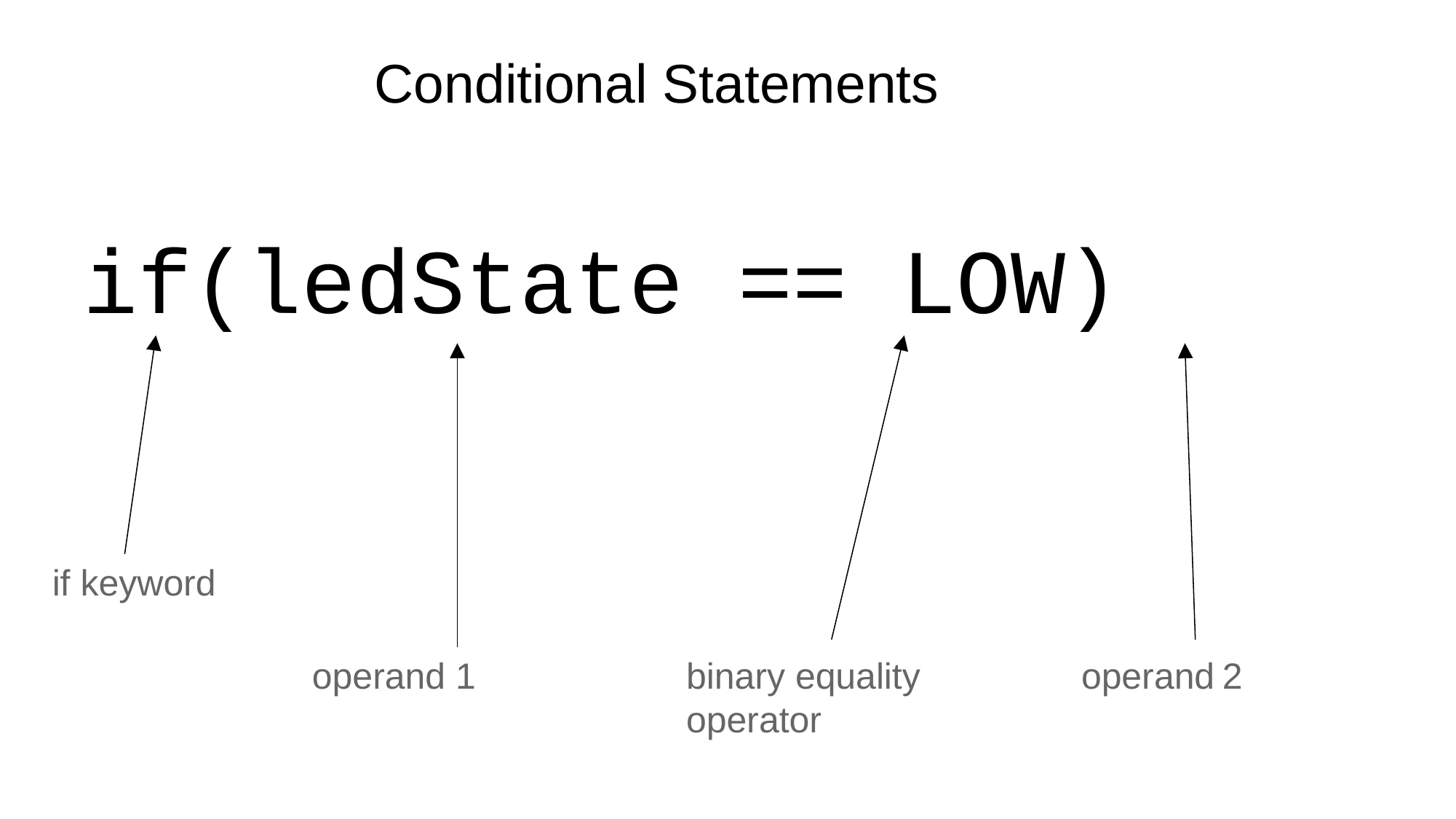

Conditional Statements
if(ledState == LOW)

if keyword
operand 1
binary equality operator
operand 2